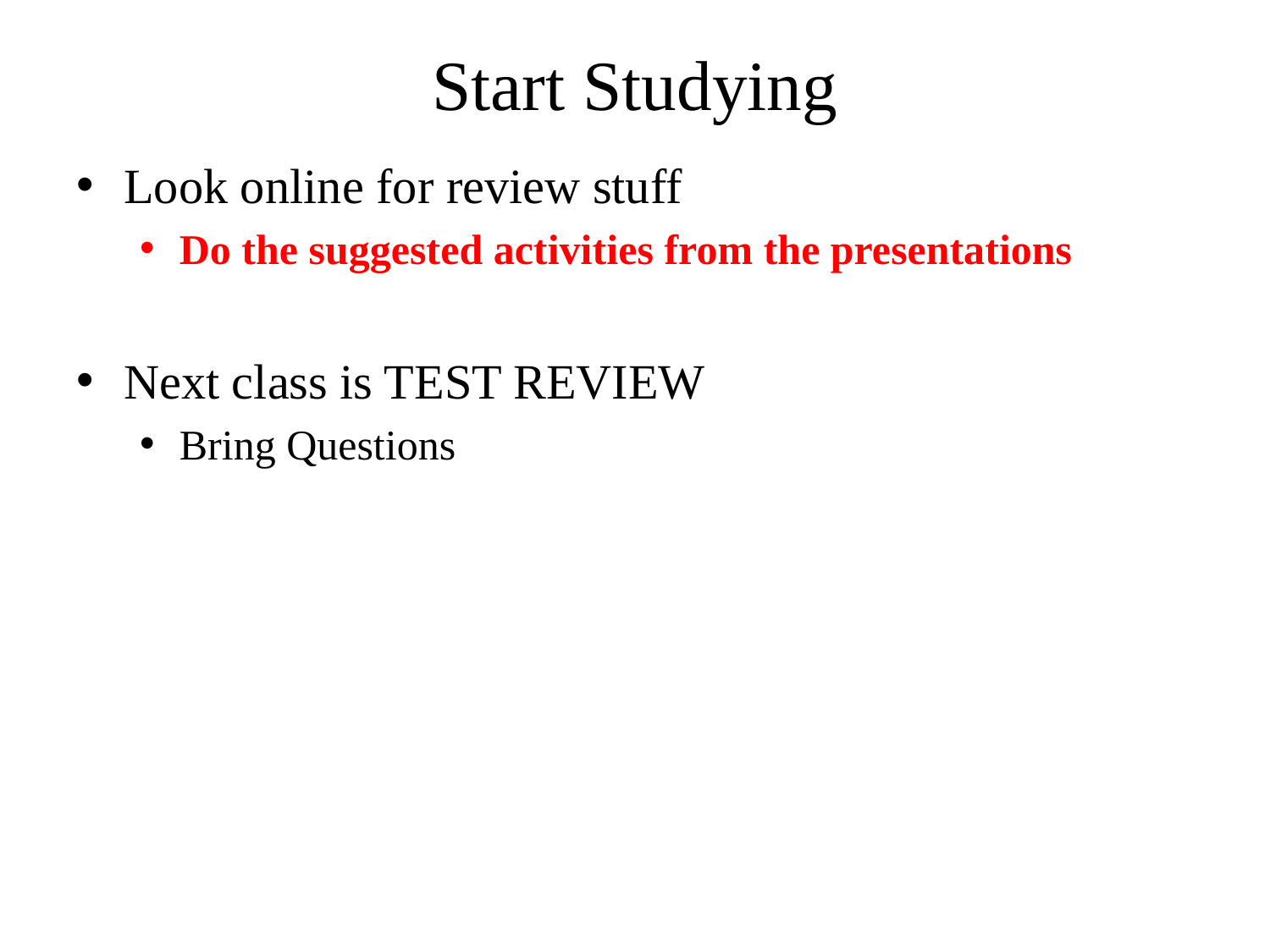

# Start Studying
Look online for review stuff
Do the suggested activities from the presentations

Next class is TEST REVIEW
Bring Questions